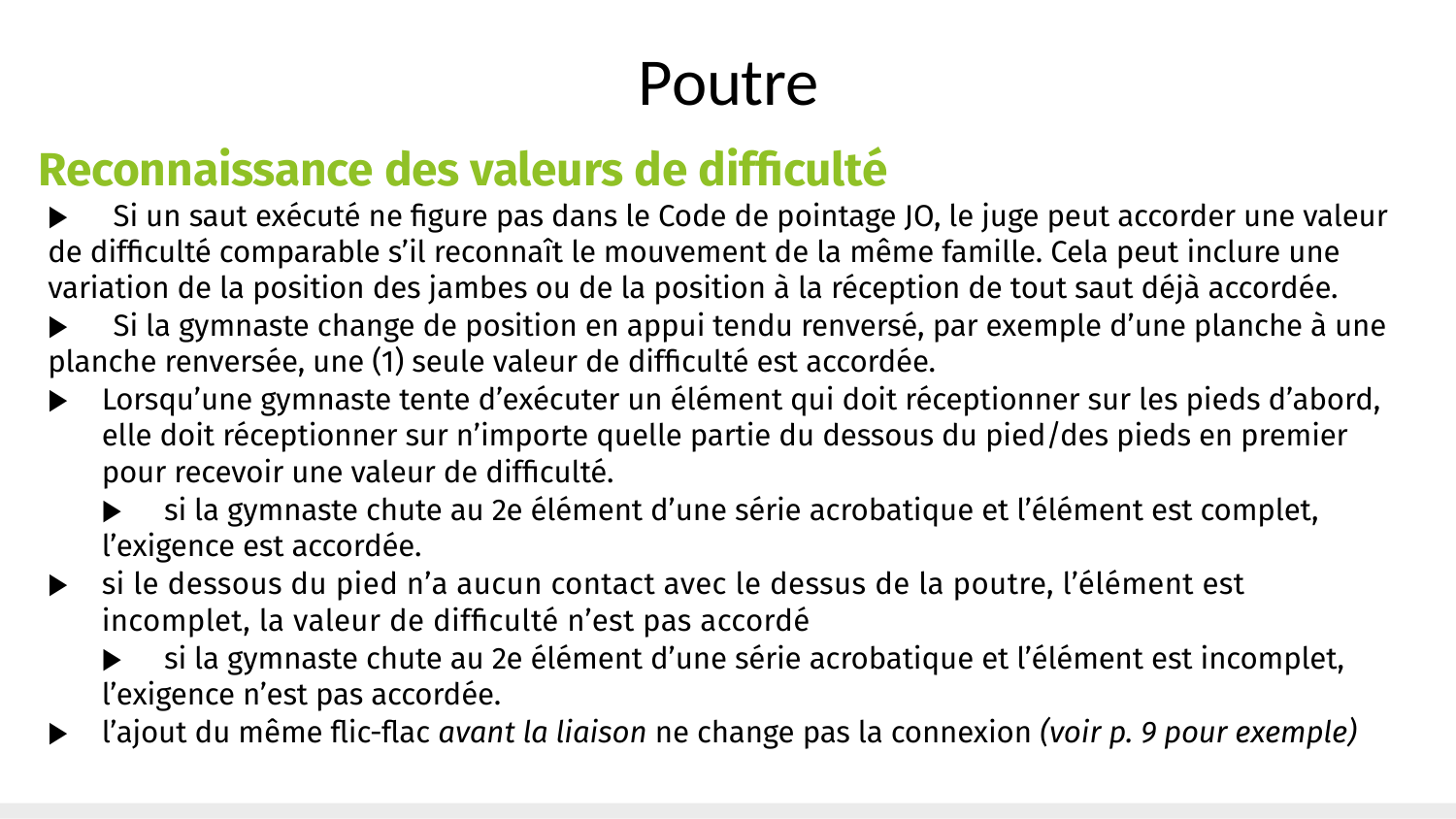

# Poutre
Reconnaissance des valeurs de difficulté
▶	Si un saut exécuté ne figure pas dans le Code de pointage JO, le juge peut accorder une valeur de difficulté comparable s’il reconnaît le mouvement de la même famille. Cela peut inclure une variation de la position des jambes ou de la position à la réception de tout saut déjà accordée.
▶	Si la gymnaste change de position en appui tendu renversé, par exemple d’une planche à une planche renversée, une (1) seule valeur de difficulté est accordée.
▶	Lorsqu’une gymnaste tente d’exécuter un élément qui doit réceptionner sur les pieds d’abord, elle doit réceptionner sur n’importe quelle partie du dessous du pied/des pieds en premier pour recevoir une valeur de difficulté.
	▶     si la gymnaste chute au 2e élément d’une série acrobatique et l’élément est complet, l’exigence est accordée.
▶	si le dessous du pied n’a aucun contact avec le dessus de la poutre, l’élément est incomplet, la valeur de difficulté n’est pas accordé
	▶     si la gymnaste chute au 2e élément d’une série acrobatique et l’élément est incomplet, l’exigence n’est pas accordée.
▶	l’ajout du même flic-flac avant la liaison ne change pas la connexion (voir p. 9 pour exemple)